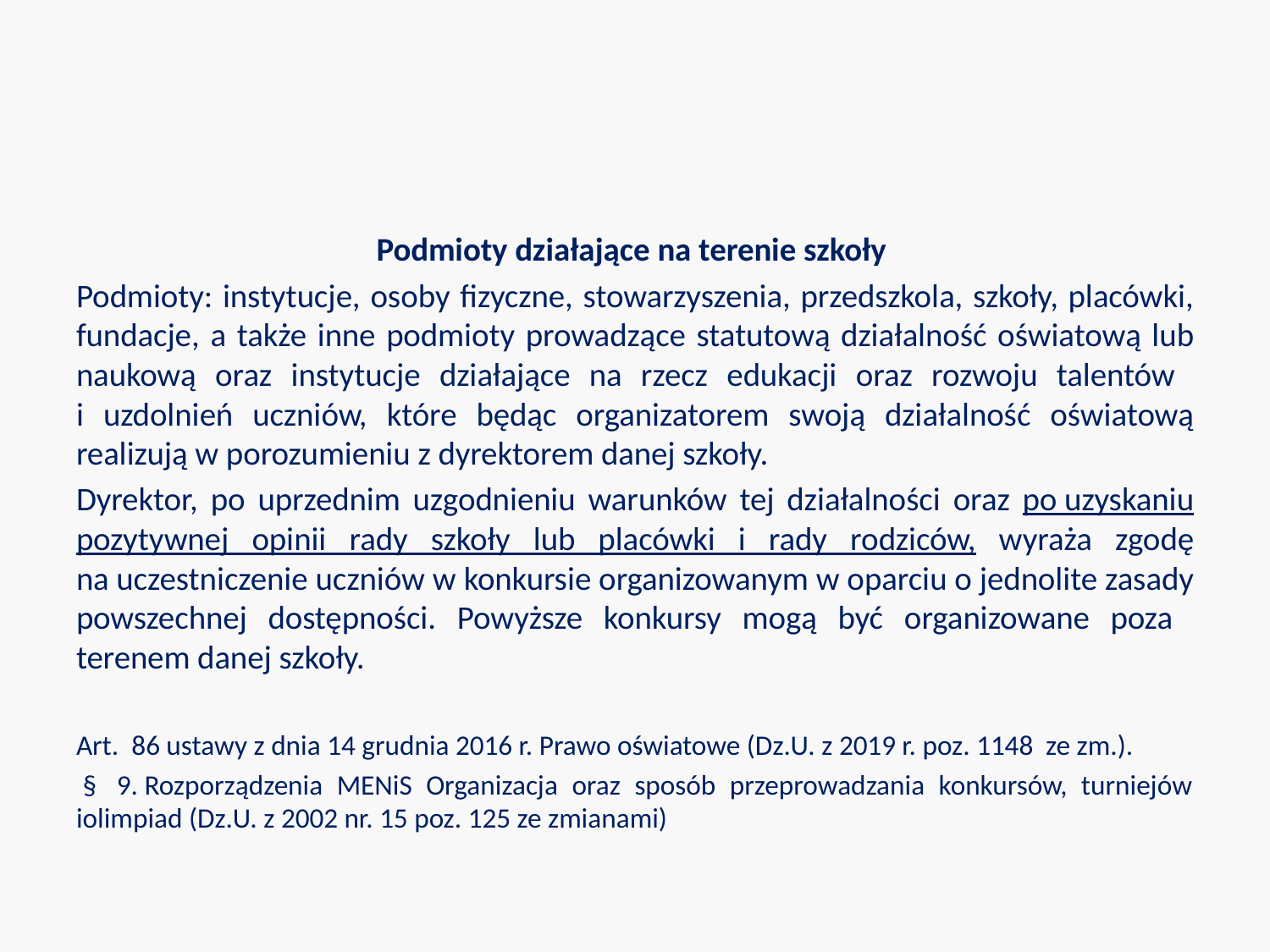

Podmioty działające na terenie szkoły
Podmioty: instytucje, osoby fizyczne, stowarzyszenia, przedszkola, szkoły, placówki, fundacje, a także inne podmioty prowadzące statutową działalność oświatową lub naukową oraz instytucje działające na rzecz edukacji oraz rozwoju talentów
i uzdolnień uczniów, które będąc organizatorem swoją działalność oświatową realizują w porozumieniu z dyrektorem danej szkoły.
Dyrektor, po uprzednim uzgodnieniu warunków tej działalności oraz po uzyskaniu pozytywnej opinii rady szkoły lub placówki i rady rodziców, wyraża zgodę na uczestniczenie uczniów w konkursie organizowanym w oparciu o jednolite zasady powszechnej dostępności. Powyższe konkursy mogą być organizowane poza  terenem danej szkoły.

Art.  86 ustawy z dnia 14 grudnia 2016 r. Prawo oświatowe (Dz.U. z 2019 r. poz. 1148  ze zm.).
 §  9. Rozporządzenia MENiS Organizacja oraz sposób przeprowadzania konkursów, turniejów iolimpiad (Dz.U. z 2002 nr. 15 poz. 125 ze zmianami)